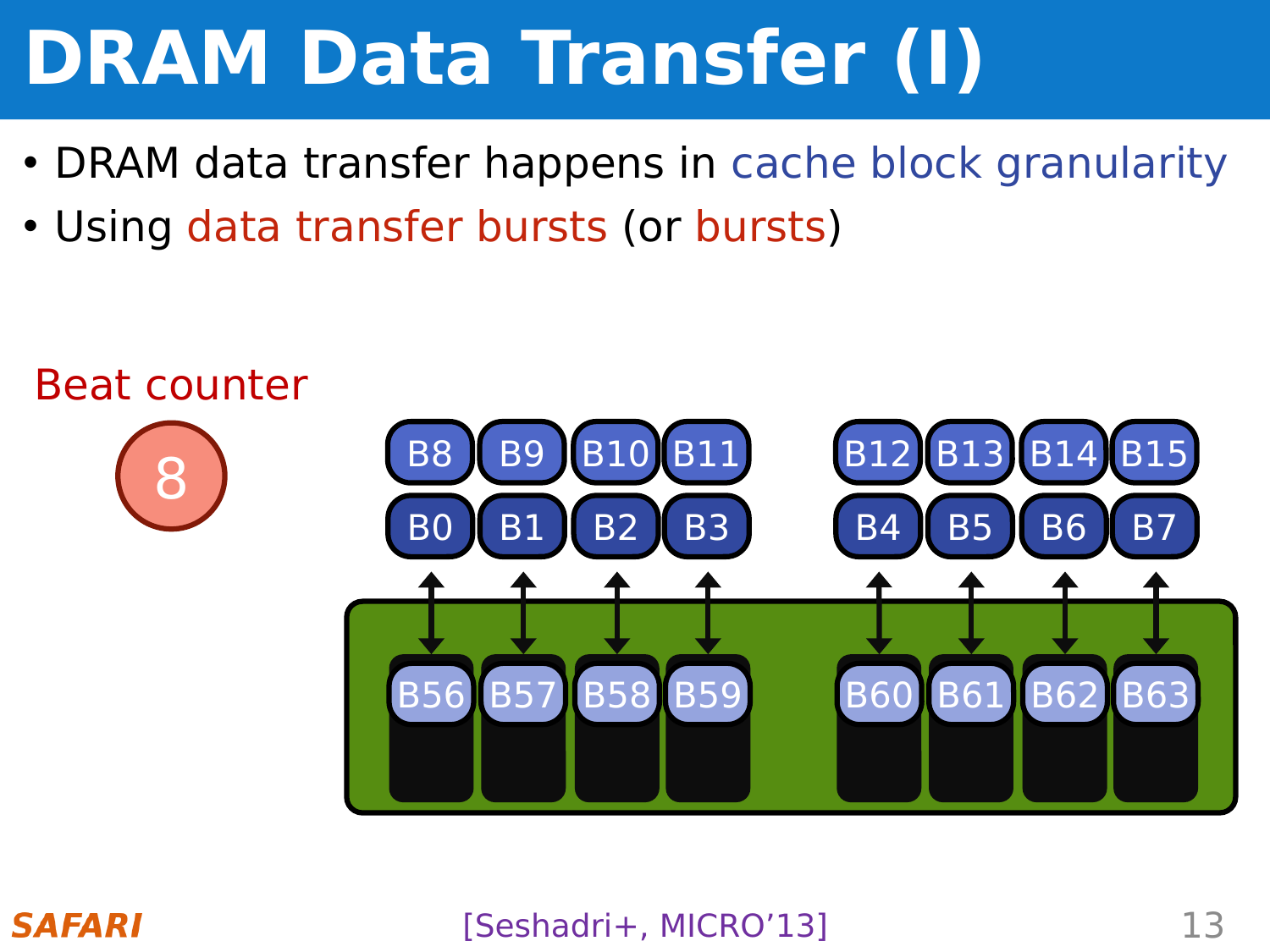

# DRAM Data Transfer (I)
DRAM data transfer happens in cache block granularity
Using data transfer bursts (or bursts)
Beat counter
B9
B10
B11
B13
B14
B15
B8
B12
8
B1
B2
B3
B5
B6
B7
B0
B4

B57
B58
B59
B61
B62
B63
B56
B60
[Seshadri+, MICRO’13]